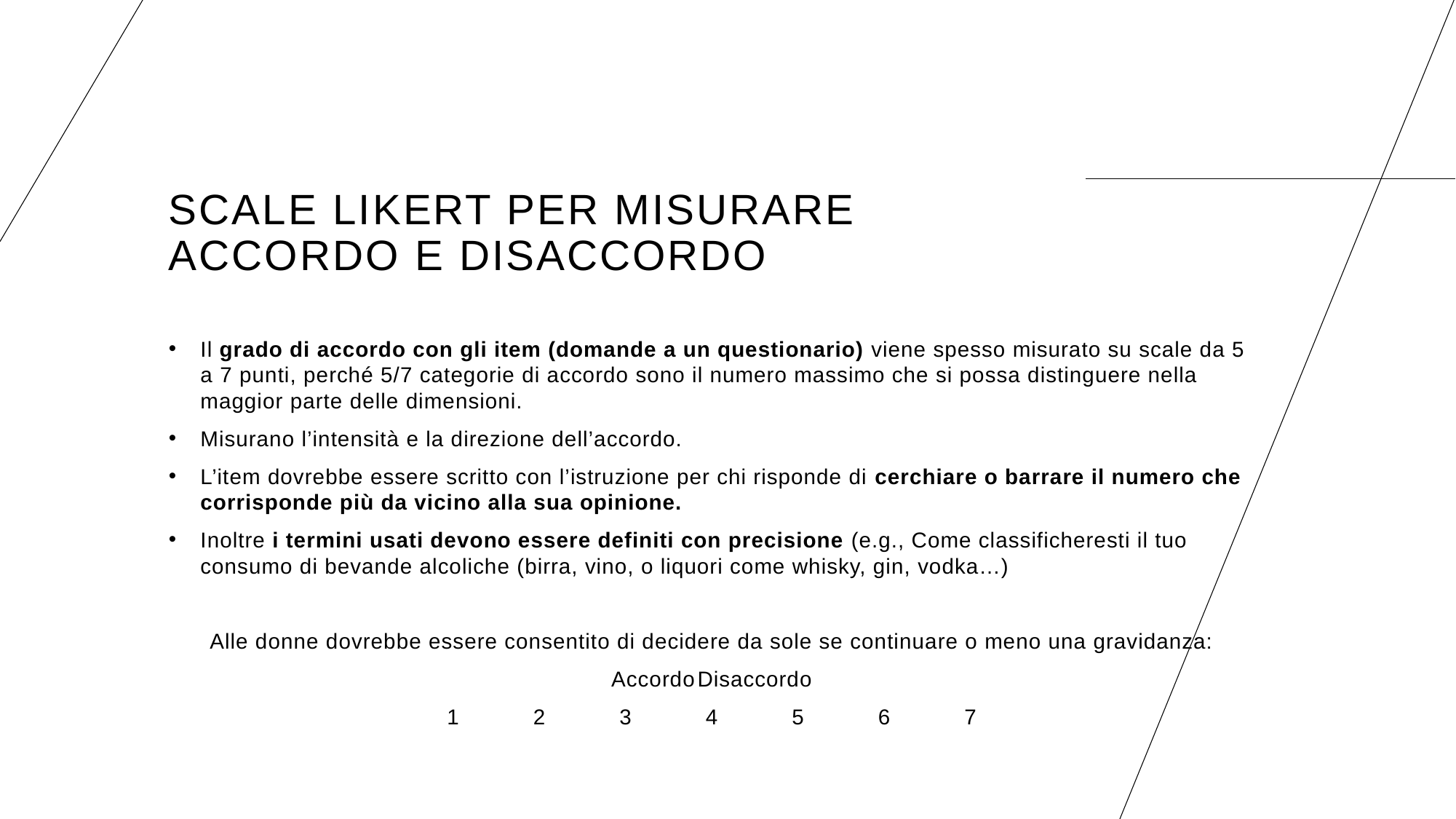

# Scale likert per misurare accordo e disaccordo
Il grado di accordo con gli item (domande a un questionario) viene spesso misurato su scale da 5 a 7 punti, perché 5/7 categorie di accordo sono il numero massimo che si possa distinguere nella maggior parte delle dimensioni.
Misurano l’intensità e la direzione dell’accordo.
L’item dovrebbe essere scritto con l’istruzione per chi risponde di cerchiare o barrare il numero che corrisponde più da vicino alla sua opinione.
Inoltre i termini usati devono essere definiti con precisione (e.g., Come classificheresti il tuo consumo di bevande alcoliche (birra, vino, o liquori come whisky, gin, vodka…)

Alle donne dovrebbe essere consentito di decidere da sole se continuare o meno una gravidanza:
Accordo						Disaccordo
1	2	3	4	5	6	7